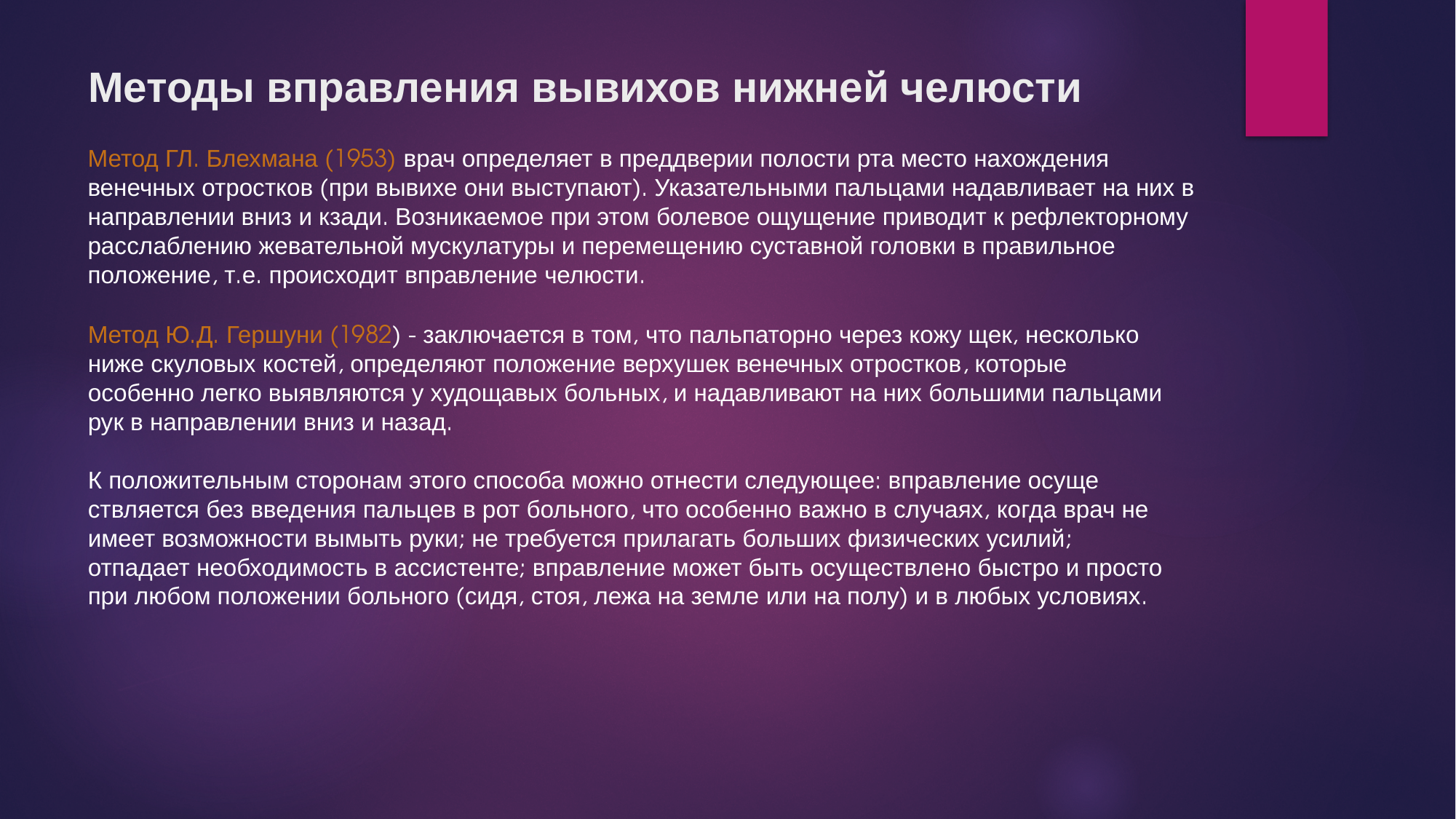

# Методы вправления вывихов нижней челюсти
Метод ГЛ. Блехмана (1953) врач определяет в преддверии полости рта место нахожде­ния венечных отростков (при вывихе они выступают). Указательными пальцами надавливает на них в направлении вниз и кзади. Возникаемое при этом болевое ощущение приводит к рефлек­торному расслаблению жевательной мускулатуры и перемещению суставной головки в правиль­ное положение, т.е. происходит вправление челюсти.
Метод Ю.Д. Гершуни (1982) - заключается в том, что пальпаторно через кожу щек, не­сколько ниже скуловых костей, определяют положение верхушек венечных отростков, которые особенно легко выявляются у худощавых больных, и надавливают на них большими пальцами рук в направлении вниз и назад.

К положительным сторонам этого способа можно отнести следующее: вправление осуще­ствляется без введения пальцев в рот больного, что особенно важно в случаях, когда врач не имеет возможности вымыть руки; не требуется прилагать больших физических усилий; отпадает необходимость в ассистенте; вправление может быть осуществлено быстро и просто при любом положении больного (сидя, стоя, лежа на земле или на полу) и в любых условиях.